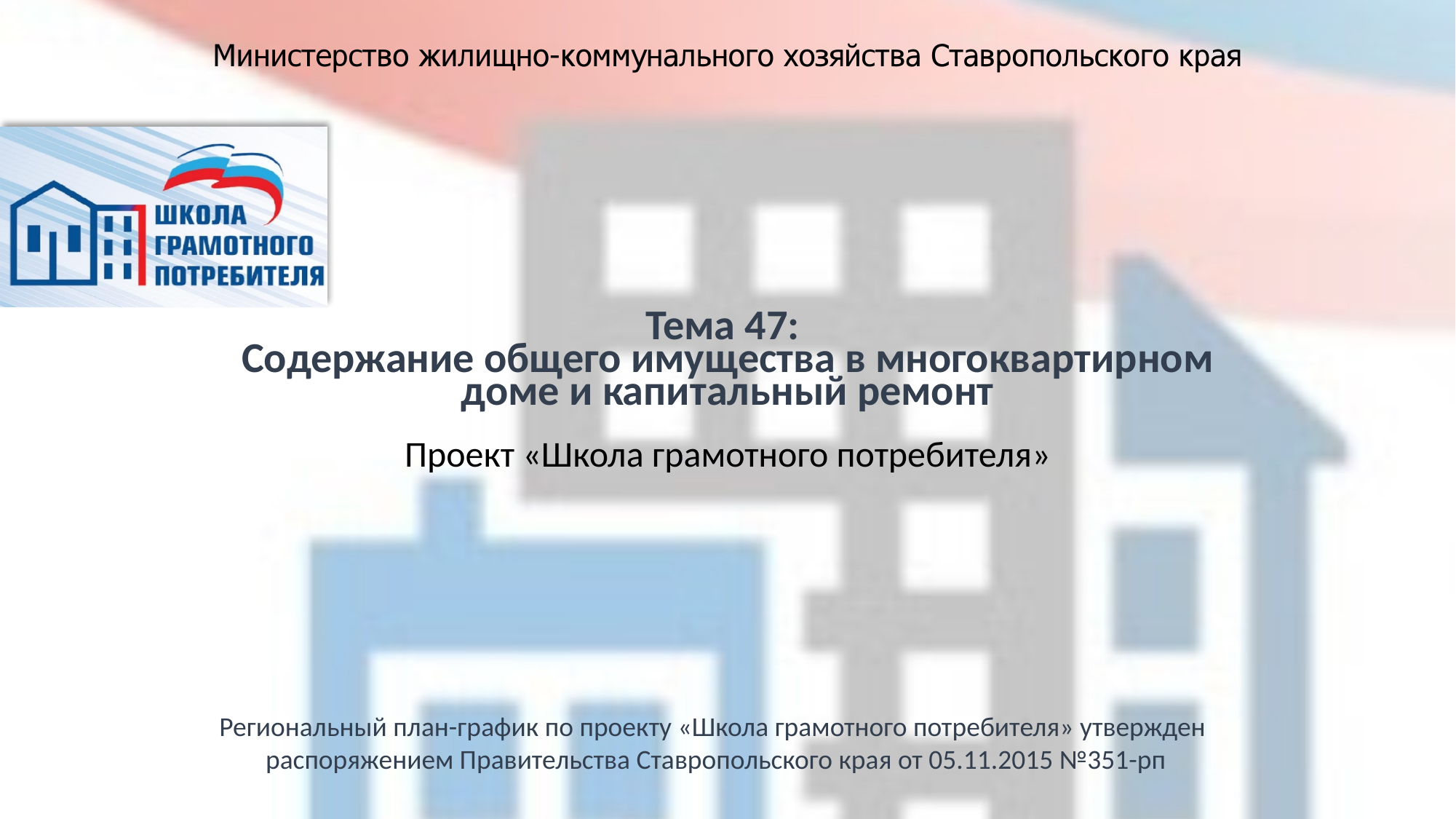

# Тема 47: Содержание общего имущества в многоквартирном доме и капитальный ремонт
Проект «Школа грамотного потребителя»

Региональный план-график по проекту «Школа грамотного потребителя» утвержден
 распоряжением Правительства Ставропольского края от 05.11.2015 №351-рп